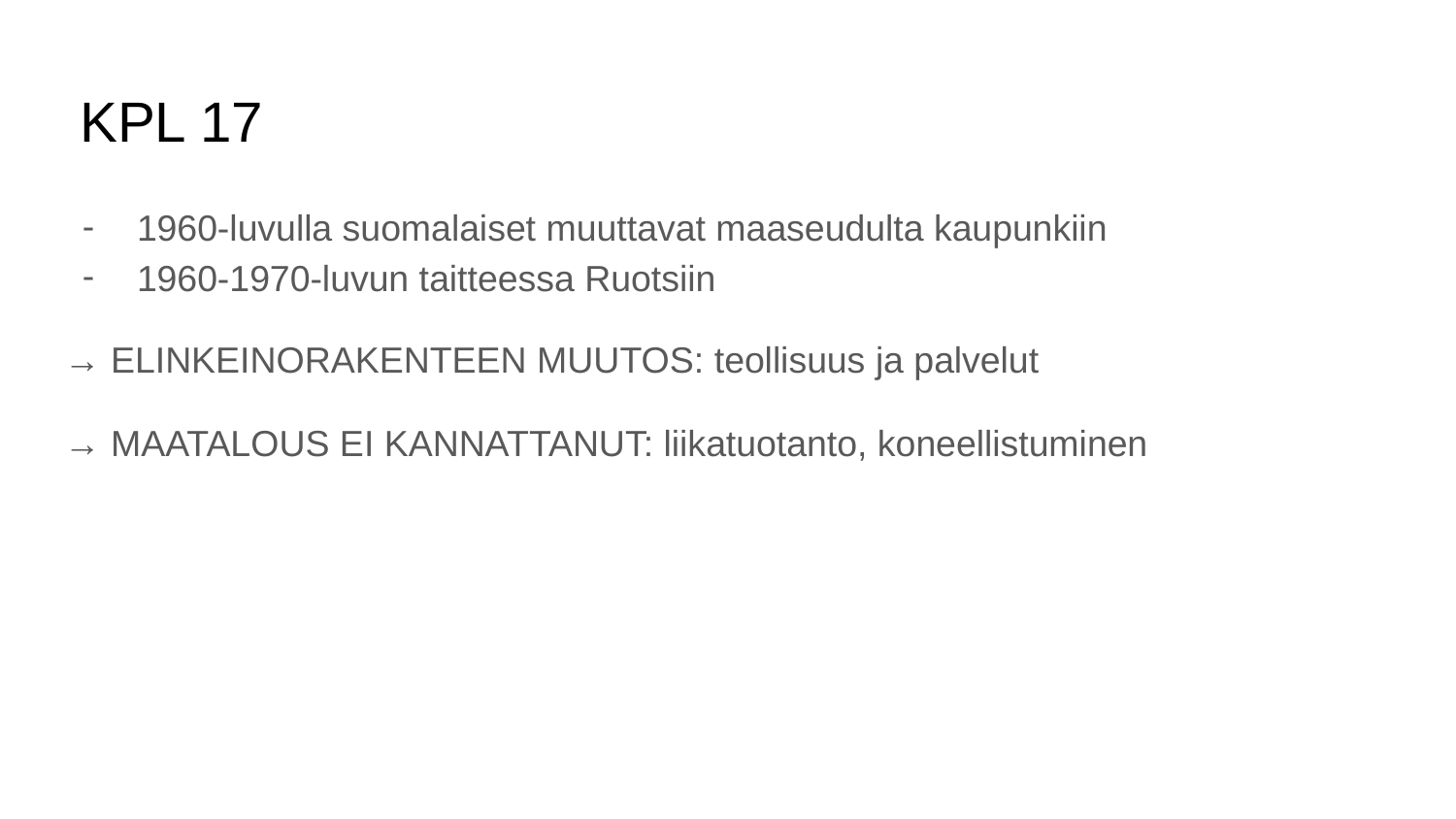

# KPL 17
1960-luvulla suomalaiset muuttavat maaseudulta kaupunkiin
1960-1970-luvun taitteessa Ruotsiin
→ ELINKEINORAKENTEEN MUUTOS: teollisuus ja palvelut
→ MAATALOUS EI KANNATTANUT: liikatuotanto, koneellistuminen